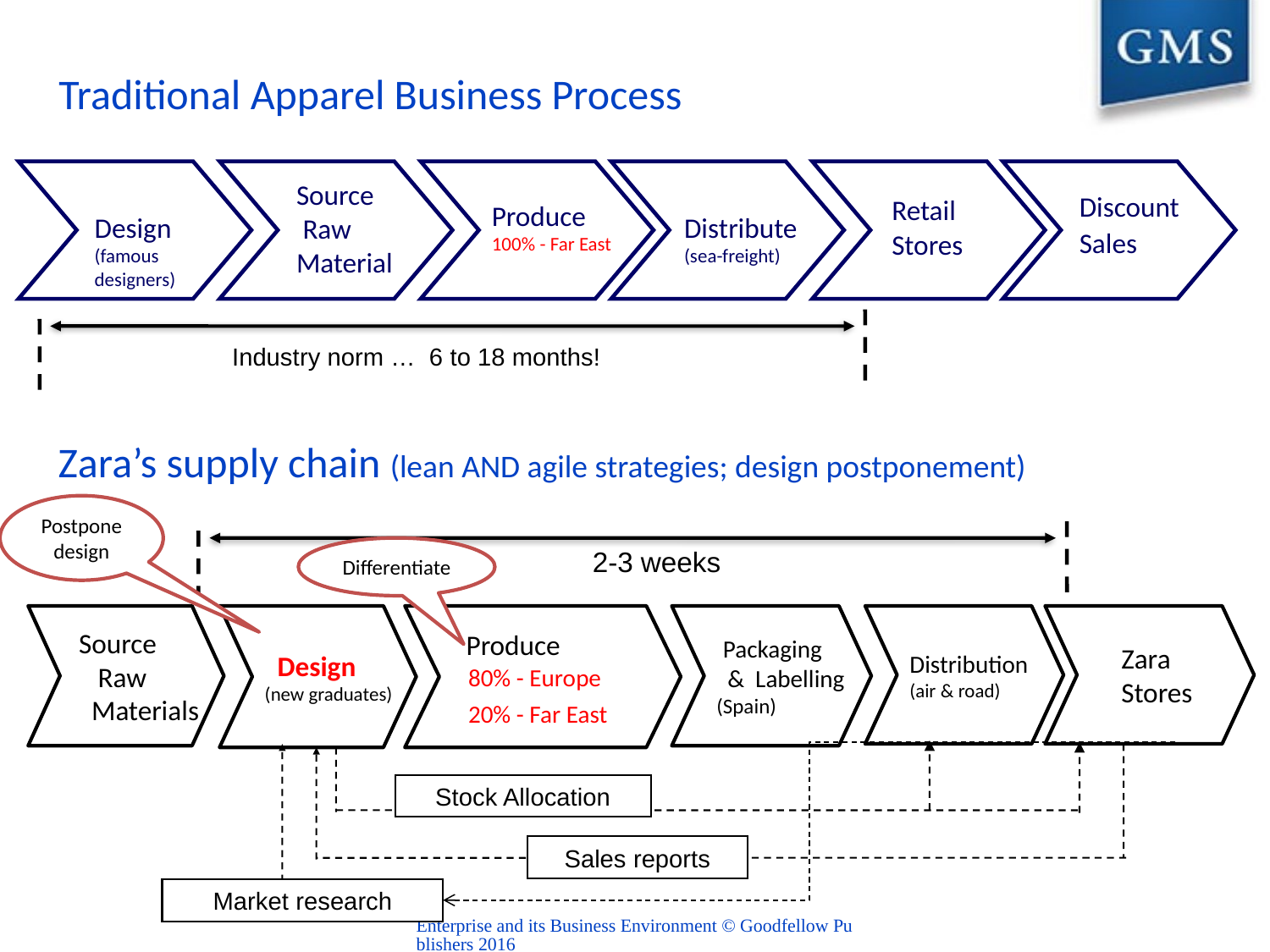

# Traditional Apparel Business Process

Design
(famous designers)

Source
 Raw Material

Produce
100% - Far East

Distribute
(sea-freight)

Retail
Stores

Discount
Sales

Industry norm …  6 to 18 months!
Zara’s supply chain (lean AND agile strategies; design postponement)
Postpone design

2-3 weeks
Differentiate
 Source
    Raw
   Materials
  Design
(new graduates)
  Produce
   80% - Europe
   20% - Far East

 Packaging
  &  Labelling
(Spain)

Distribution
(air & road)

     Zara
     Stores

Stock Allocation

Sales reports

Market research
Enterprise and its Business Environment © Goodfellow Publishers 2016